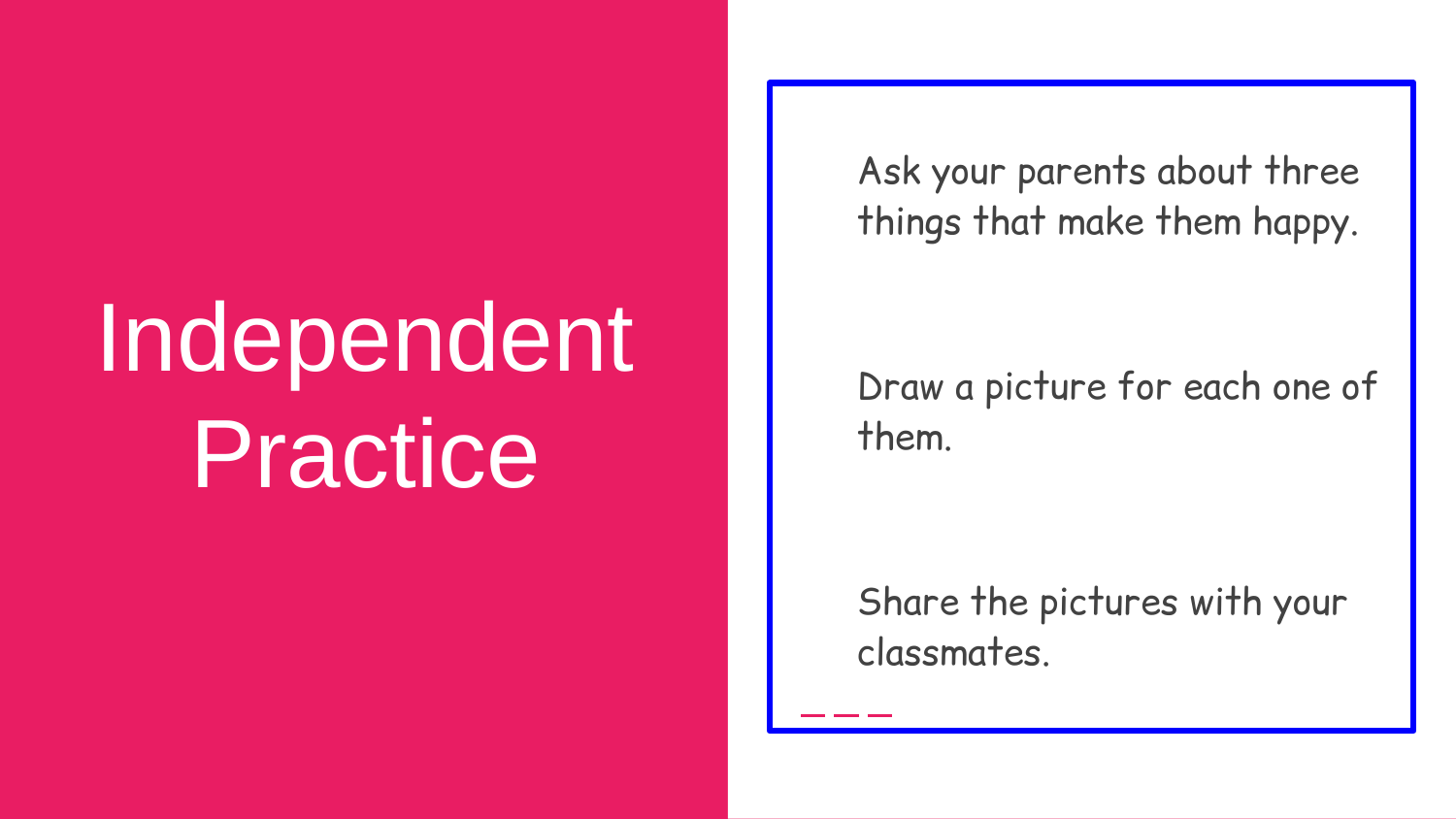

Ask your parents about three things that make them happy.

Draw a picture for each one of them.

Share the pictures with your classmates.
# Independent
Practice